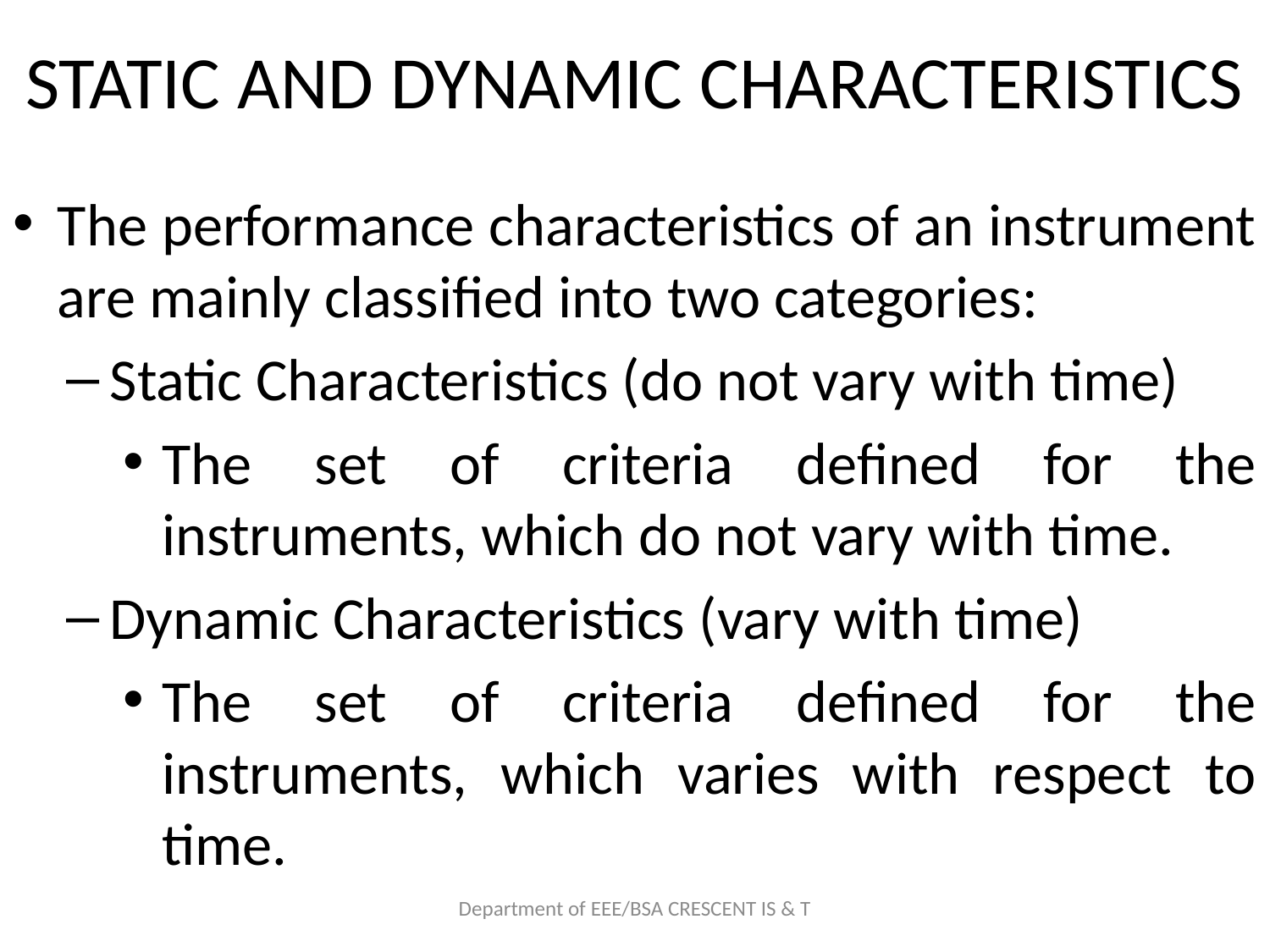

# STATIC AND DYNAMIC CHARACTERISTICS
The performance characteristics of an instrument are mainly classified into two categories:
Static Characteristics (do not vary with time)
The set of criteria defined for the instruments, which do not vary with time.
Dynamic Characteristics (vary with time)
The set of criteria defined for the instruments, which varies with respect to time.

Department of EEE/BSA CRESCENT IS & T